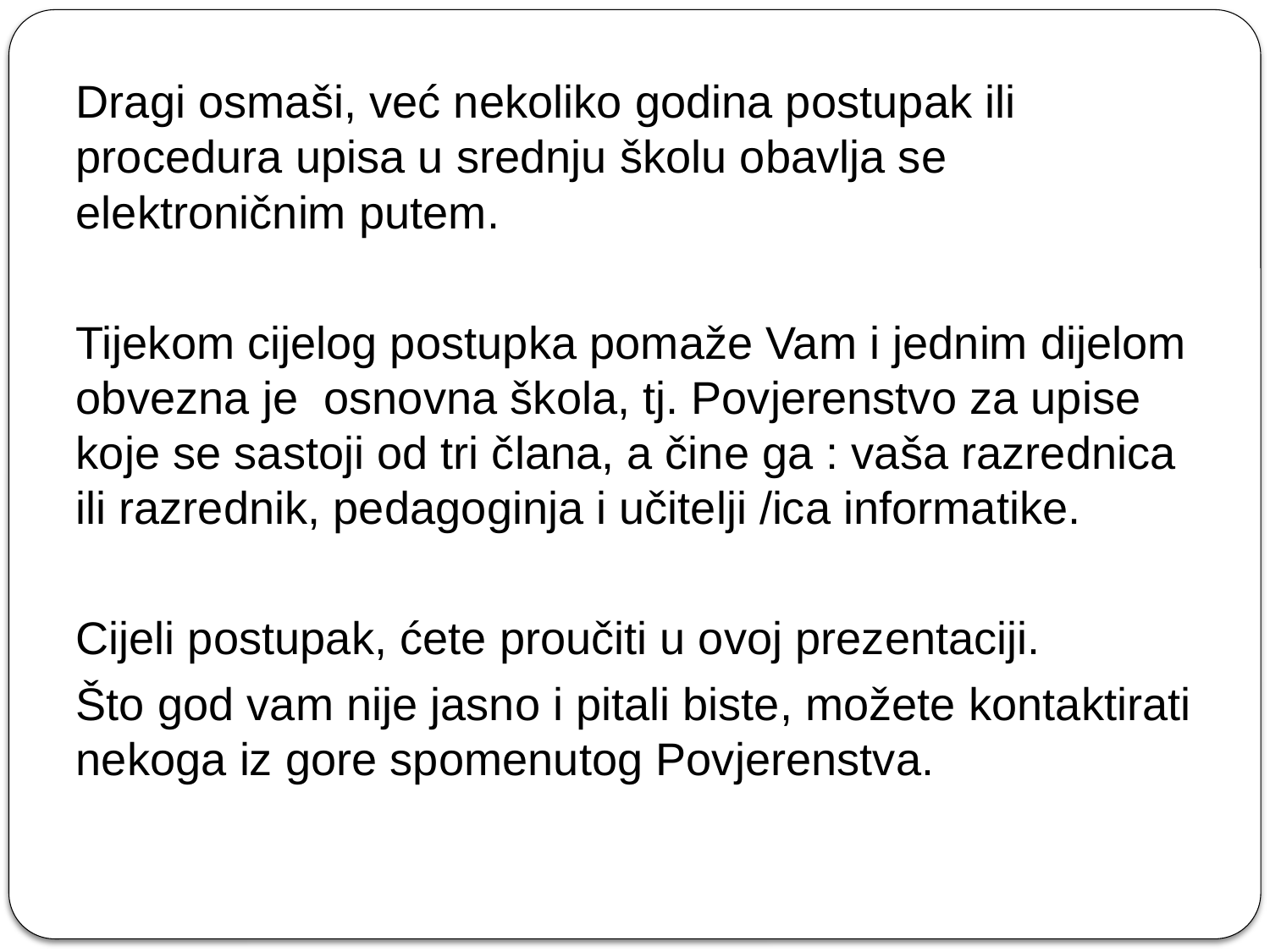

Dragi osmaši, već nekoliko godina postupak ili procedura upisa u srednju školu obavlja se elektroničnim putem.

Tijekom cijelog postupka pomaže Vam i jednim dijelom obvezna je  osnovna škola, tj. Povjerenstvo za upise koje se sastoji od tri člana, a čine ga : vaša razrednica ili razrednik, pedagoginja i učitelji /ica informatike.

Cijeli postupak, ćete proučiti u ovoj prezentaciji.
Što god vam nije jasno i pitali biste, možete kontaktirati nekoga iz gore spomenutog Povjerenstva.